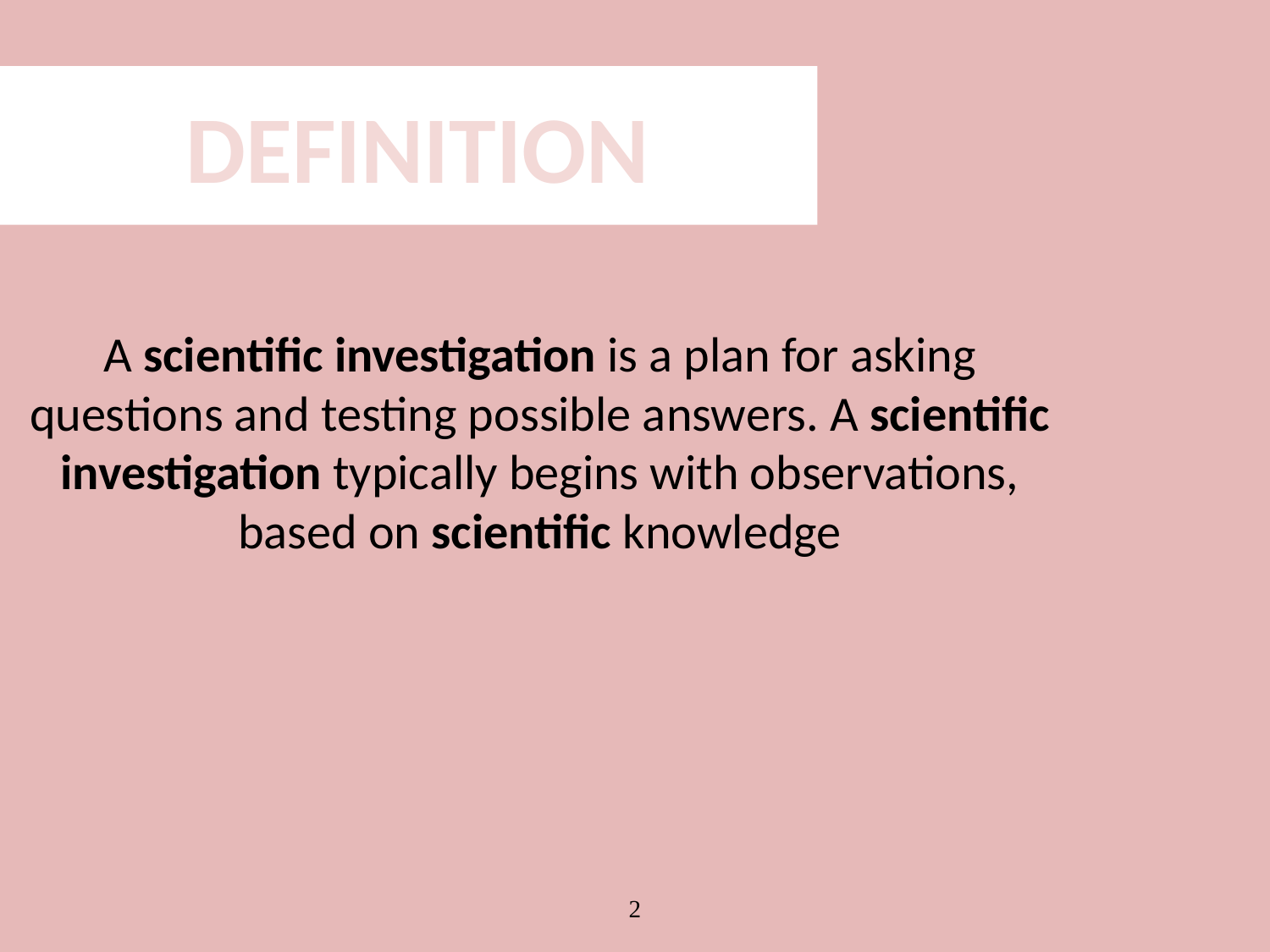

# DEFINITION
A scientific investigation is a plan for asking questions and testing possible answers. A scientific investigation typically begins with observations, based on scientific knowledge
2